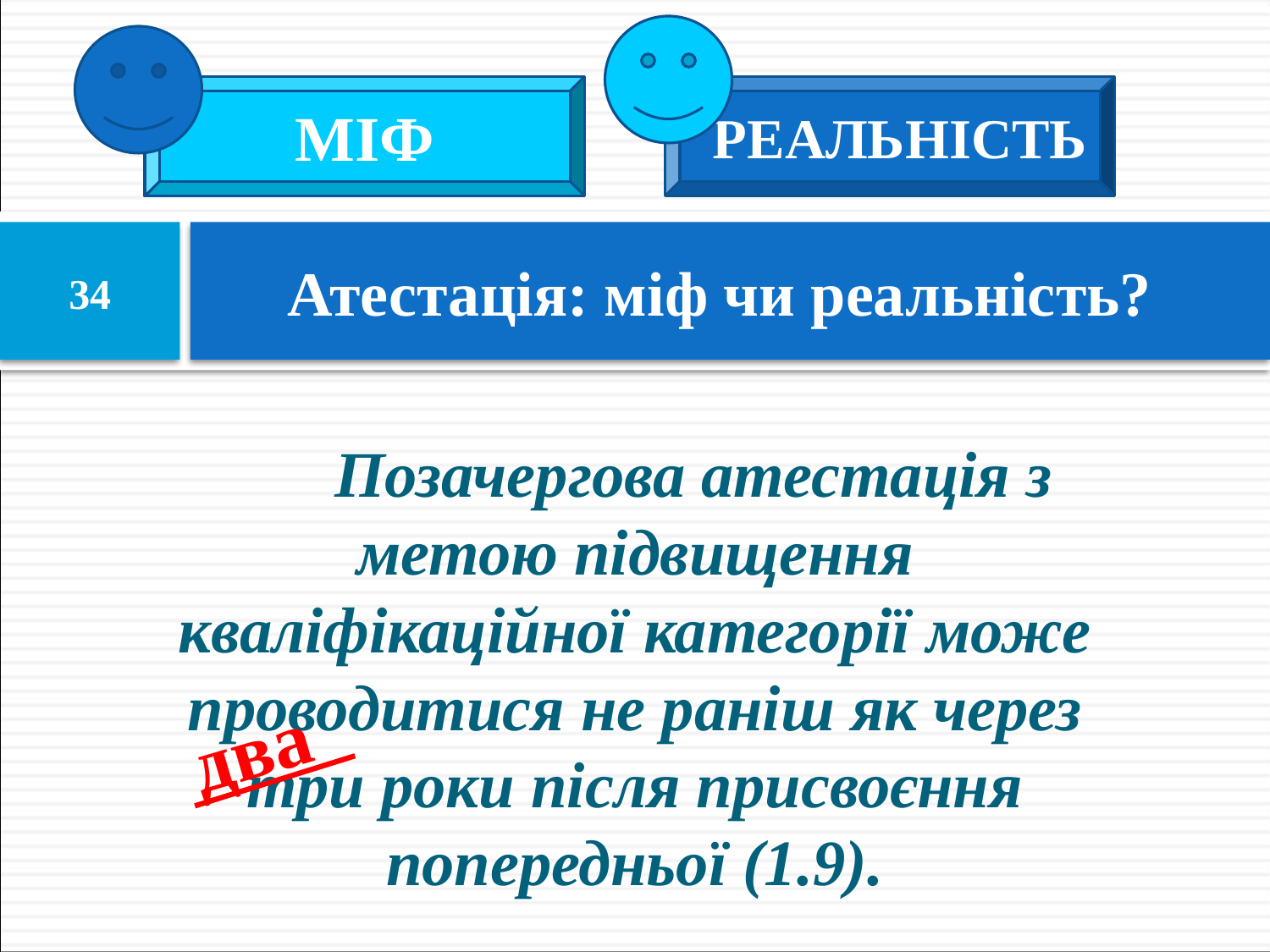

МІФ
РЕАЛЬНІСТЬ
# Атестація: міф чи реальність?
34
	Позачергова атестація з метою підвищення кваліфікаційної категорії може проводитися не раніш як через три роки після присвоєння попередньої (1.9).

два